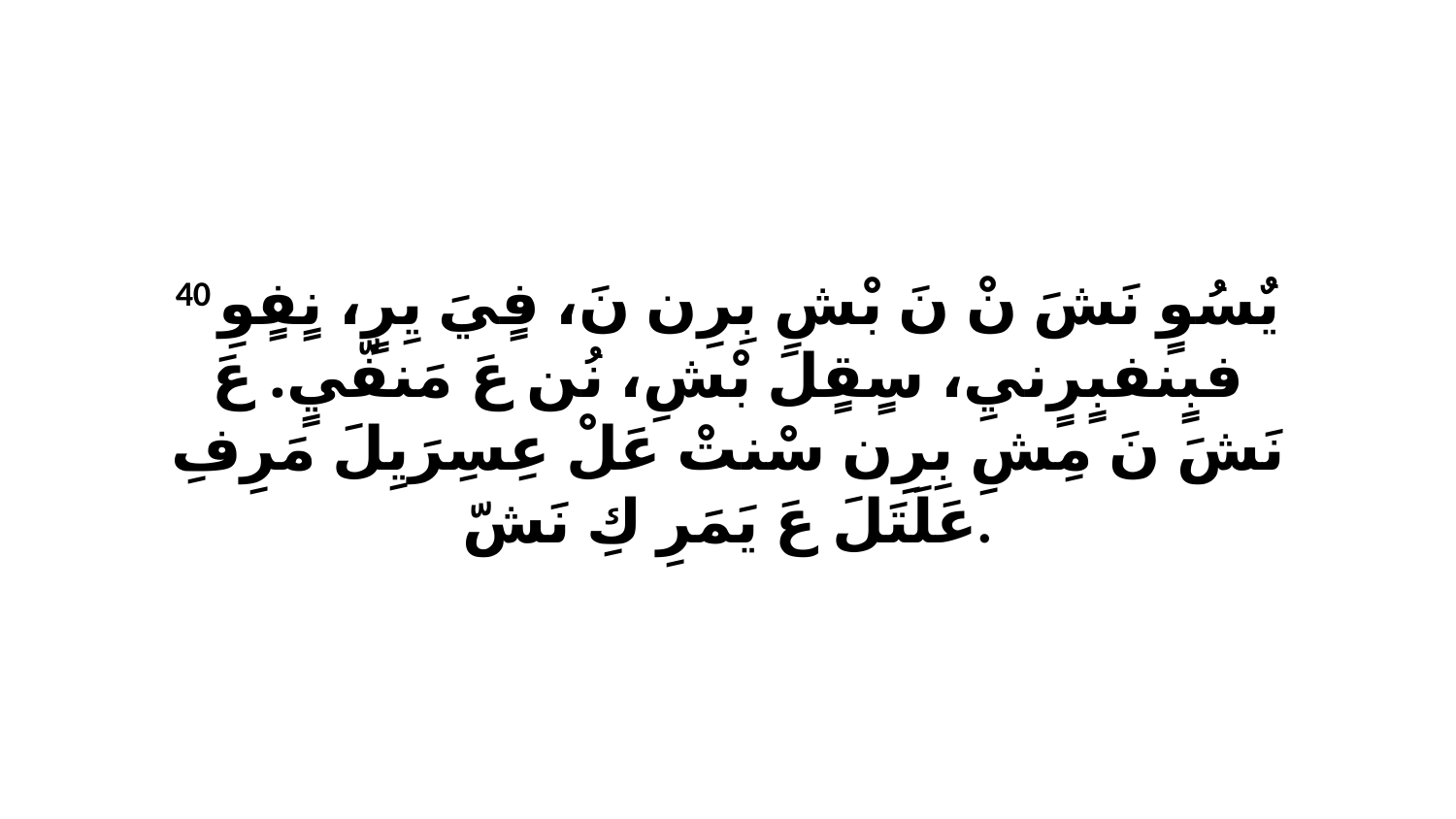

40 يٌسُوٍ نَشَ نْ نَ بْشِ بِرِن نَ، فٍيَ يِرٍ، نٍفٍوِ فبٍنفبٍرٍنيِ، سٍقٍلَ بْشِ، نُن عَ مَنفّيٍ. عَ نَشَ نَ مِشِ بِرِن سْنتْ عَلْ عِسِرَيِلَ مَرِفِ عَلَتَلَ عَ يَمَرِ كِ نَشّ.